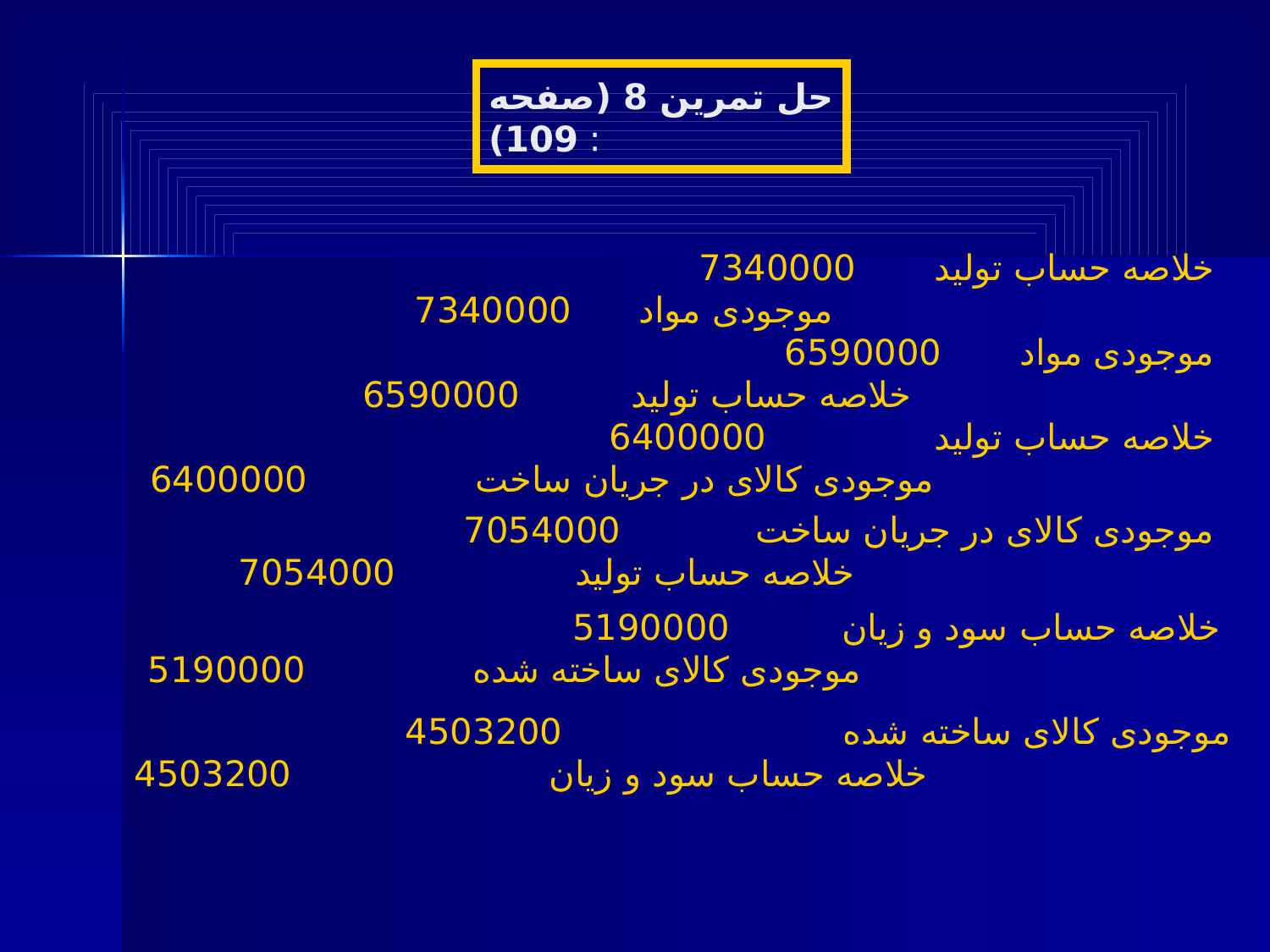

حل تمرین 8 (صفحه 109) :
خلاصه حساب تولید       7340000
                                  موجودی مواد      7340000
موجودی مواد       6590000
                           خلاصه حساب تولید          6590000
خلاصه حساب تولید               6400000
                         موجودی کالای در جریان ساخت               6400000

موجودی کالای در جریان ساخت            7054000
                                خلاصه حساب تولید                7054000

خلاصه حساب سود و زیان          5190000
                                موجودی کالای ساخته شده               5190000

موجودی کالای ساخته شده                         4503200
                           خلاصه حساب سود و زیان                       4503200